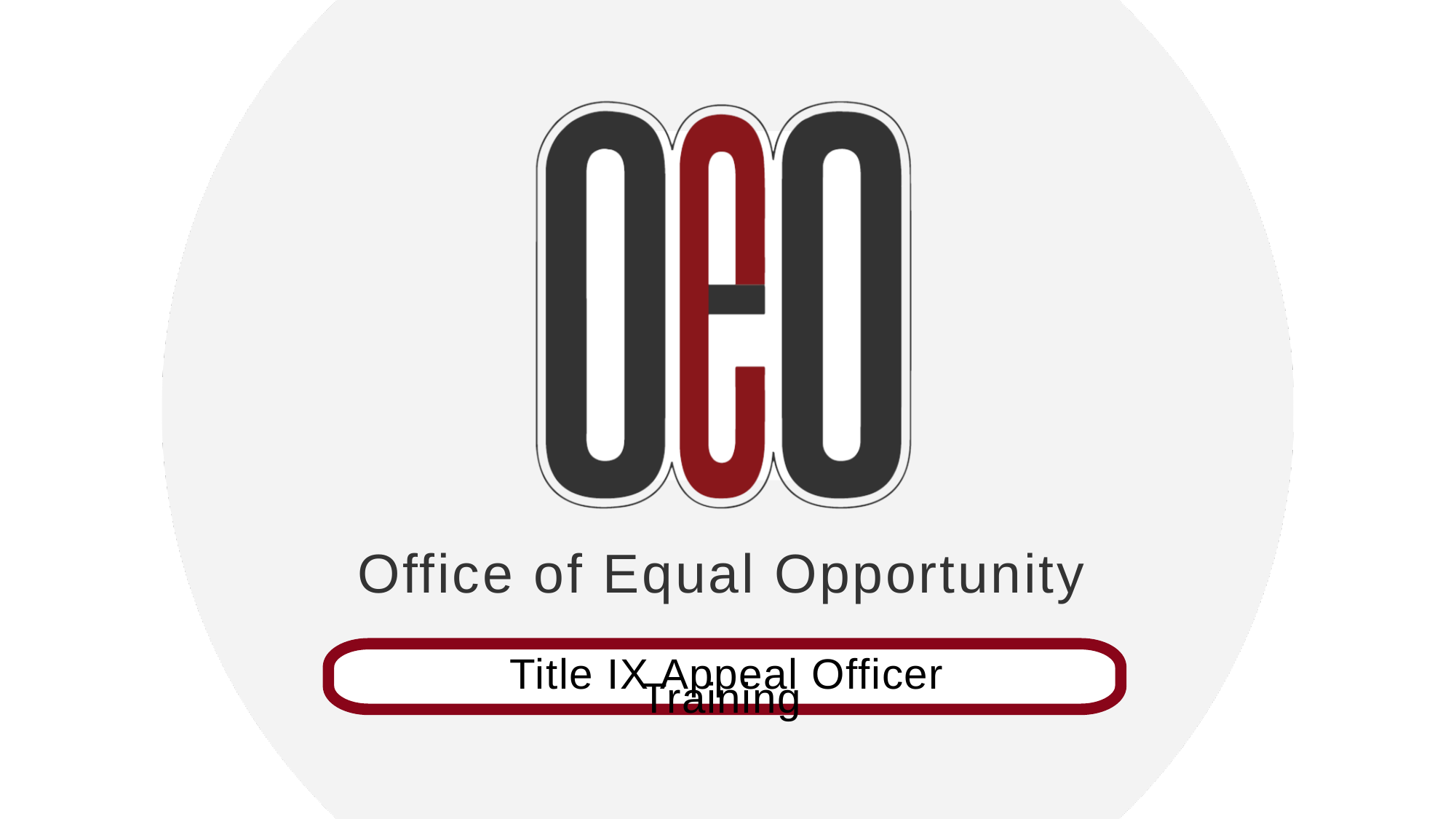

Office of Equal Opportunity

Title IX Appeal Officer Training